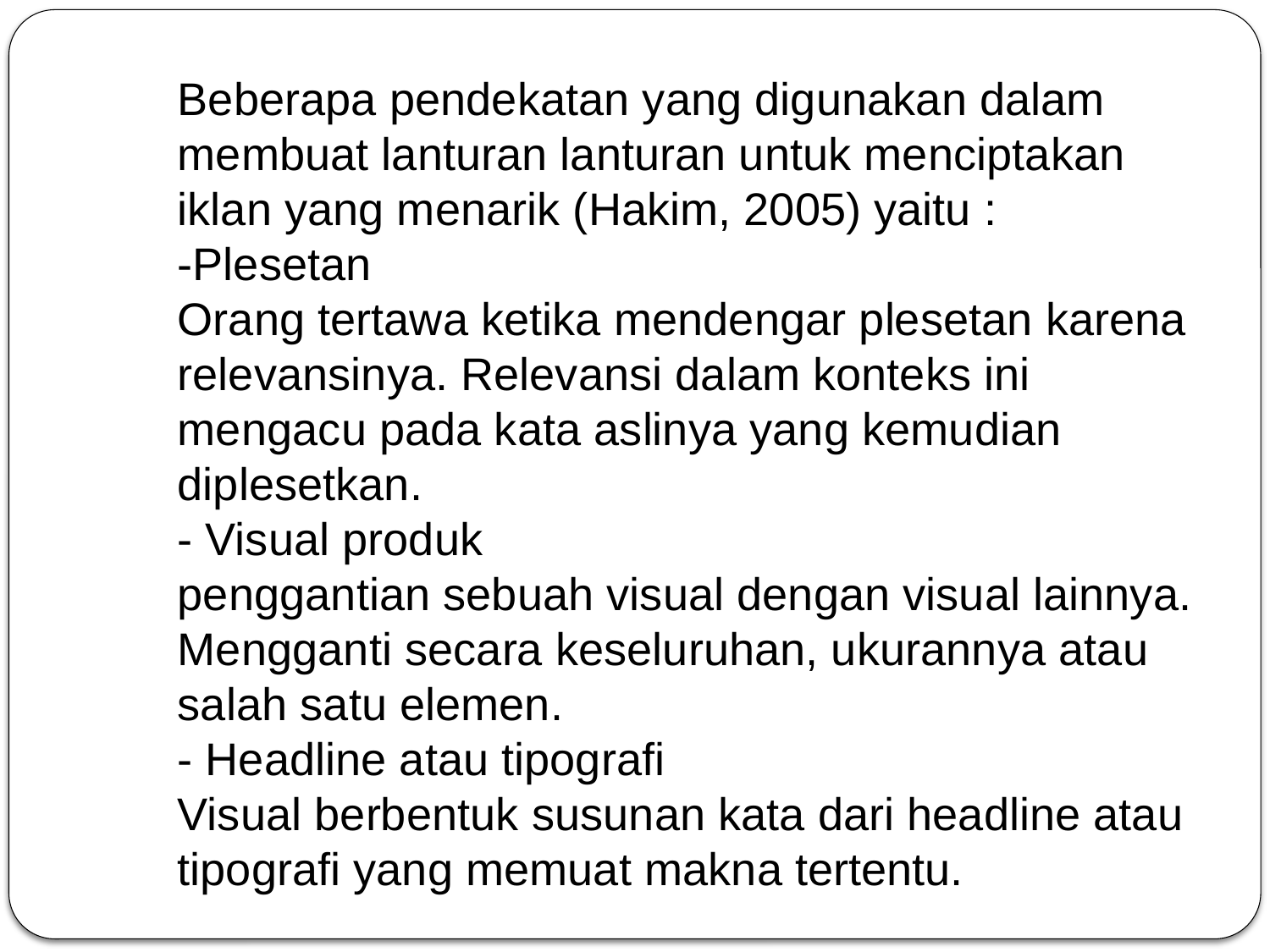

#
	Beberapa pendekatan yang digunakan dalam membuat lanturan lanturan untuk menciptakan iklan yang menarik (Hakim, 2005) yaitu :
-Plesetan
Orang tertawa ketika mendengar plesetan karena relevansinya. Relevansi dalam konteks ini mengacu pada kata aslinya yang kemudian diplesetkan.
- Visual produk
penggantian sebuah visual dengan visual lainnya. Mengganti secara keseluruhan, ukurannya atau salah satu elemen.
- Headline atau tipografi
Visual berbentuk susunan kata dari headline atau tipografi yang memuat makna tertentu.